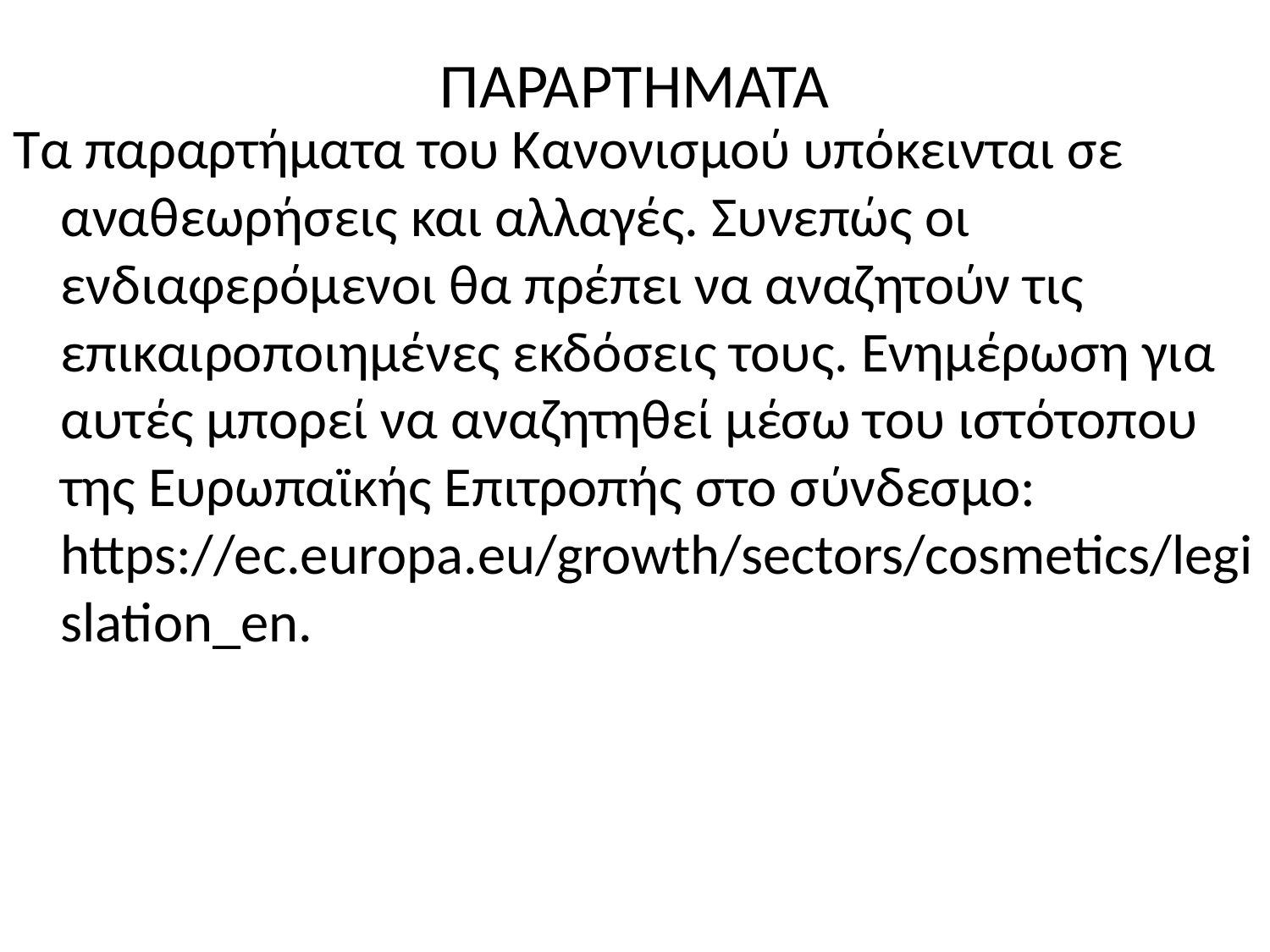

# ΠΑΡΑΡΤΗΜΑΤΑ
Τα παραρτήματα του Κανονισμού υπόκεινται σε αναθεωρήσεις και αλλαγές. Συνεπώς οι ενδιαφερόμενοι θα πρέπει να αναζητούν τις επικαιροποιημένες εκδόσεις τους. Ενημέρωση για αυτές μπορεί να αναζητηθεί μέσω του ιστότοπου της Ευρωπαϊκής Επιτροπής στο σύνδεσμο: https://ec.europa.eu/growth/sectors/cosmetics/legislation_en.